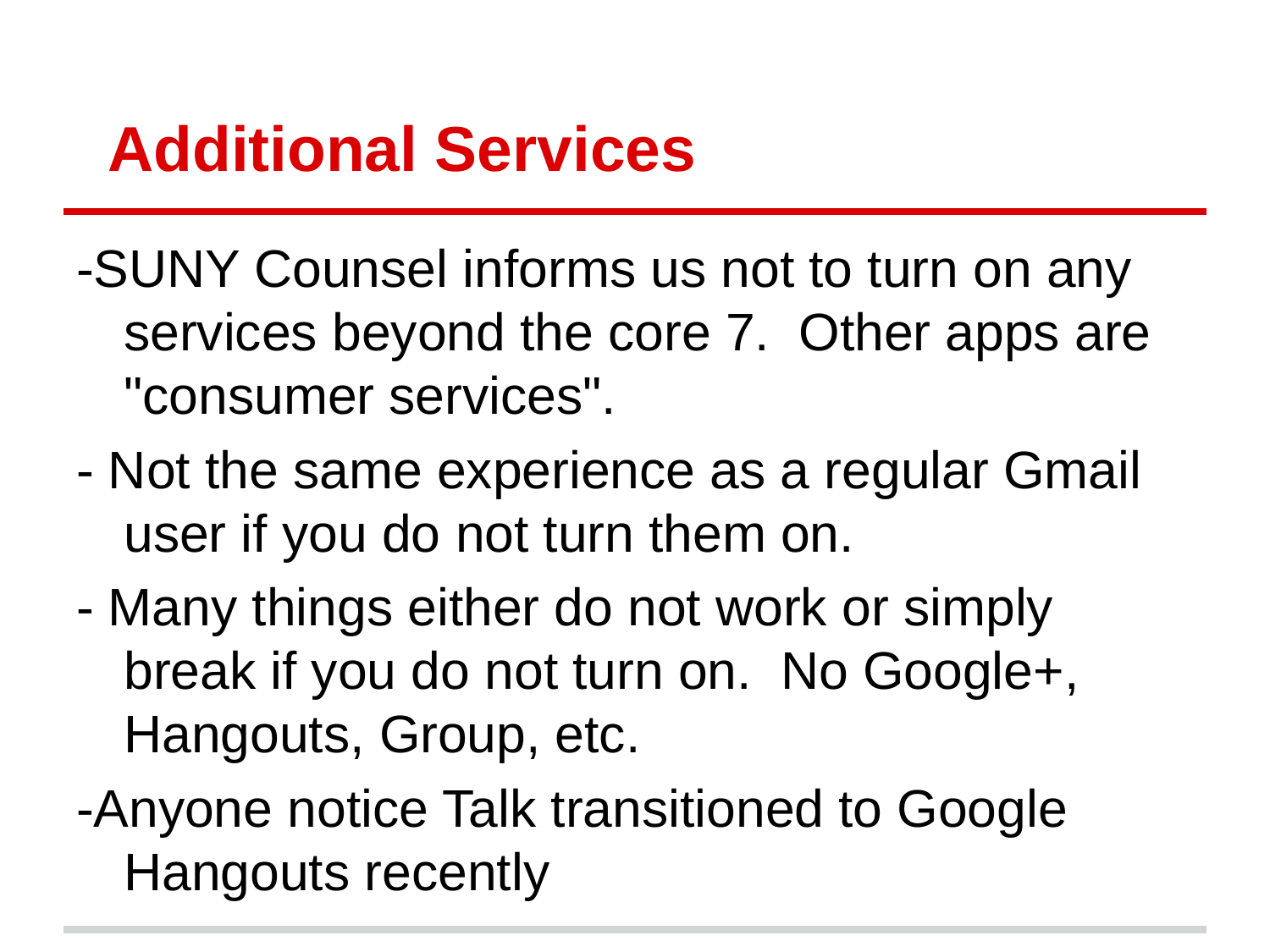

# Additional Services
-SUNY Counsel informs us not to turn on any services beyond the core 7.  Other apps are "consumer services".
- Not the same experience as a regular Gmail user if you do not turn them on.
- Many things either do not work or simply break if you do not turn on.  No Google+, Hangouts, Group, etc.
-Anyone notice Talk transitioned to Google Hangouts recently